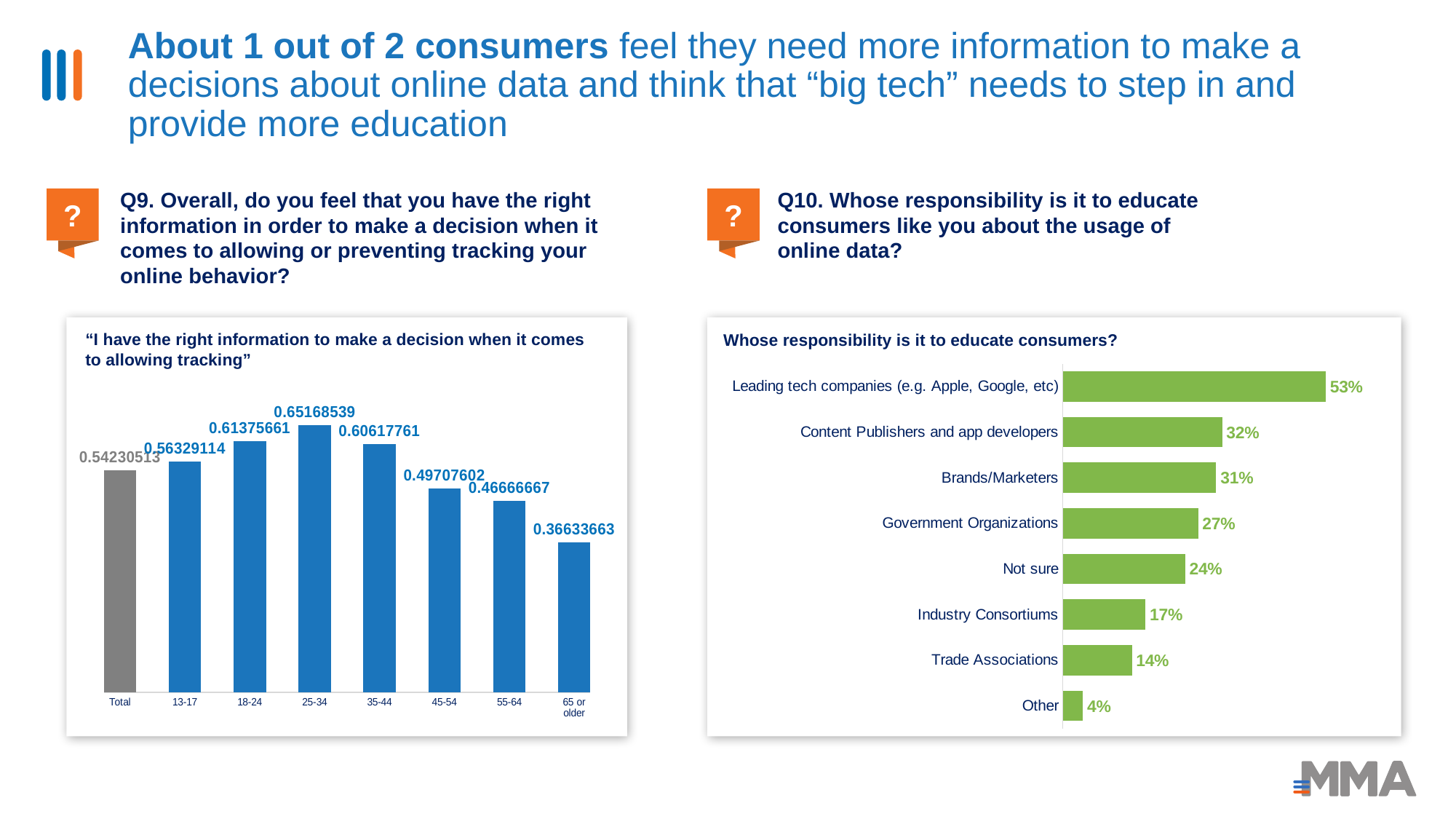

# About 1 out of 2 consumers feel they need more information to make a decisions about online data and think that “big tech” needs to step in and provide more education
Q9. Overall, do you feel that you have the right information in order to make a decision when it comes to allowing or preventing tracking your online behavior?
Q10. Whose responsibility is it to educate consumers like you about the usage of online data?
?

?

### Chart

| Category | Yes |
|---|---|
| Total | 0.54230513 |
|  | None |
| 13-17 | 0.56329114 |
|  | None |
| 18-24 | 0.61375661 |
|  | None |
| 25-34 | 0.6516853899999999 |
|  | None |
| 35-44 | 0.60617761 |
|  | None |
| 45-54 | 0.49707602 |
|  | None |
| 55-64 | 0.46666667 |
|  | None |
| 65 or older | 0.36633663 |

“I have the right information to make a decision when it comes to allowing tracking”
Whose responsibility is it to educate consumers?

### Chart

| Category |  |
|---|---|
| Leading tech companies (e.g. Apple, Google, etc) | 0.52564957 |
| Content Publishers and app developers | 0.31845436 |
| Brands/Marketers | 0.30646236 |
| Government Organizations | 0.27048634 |
| Not sure | 0.24450366 |
| Industry Consortiums | 0.16522318 |
| Trade Associations | 0.13790806 |
| Other | 0.03997335 |